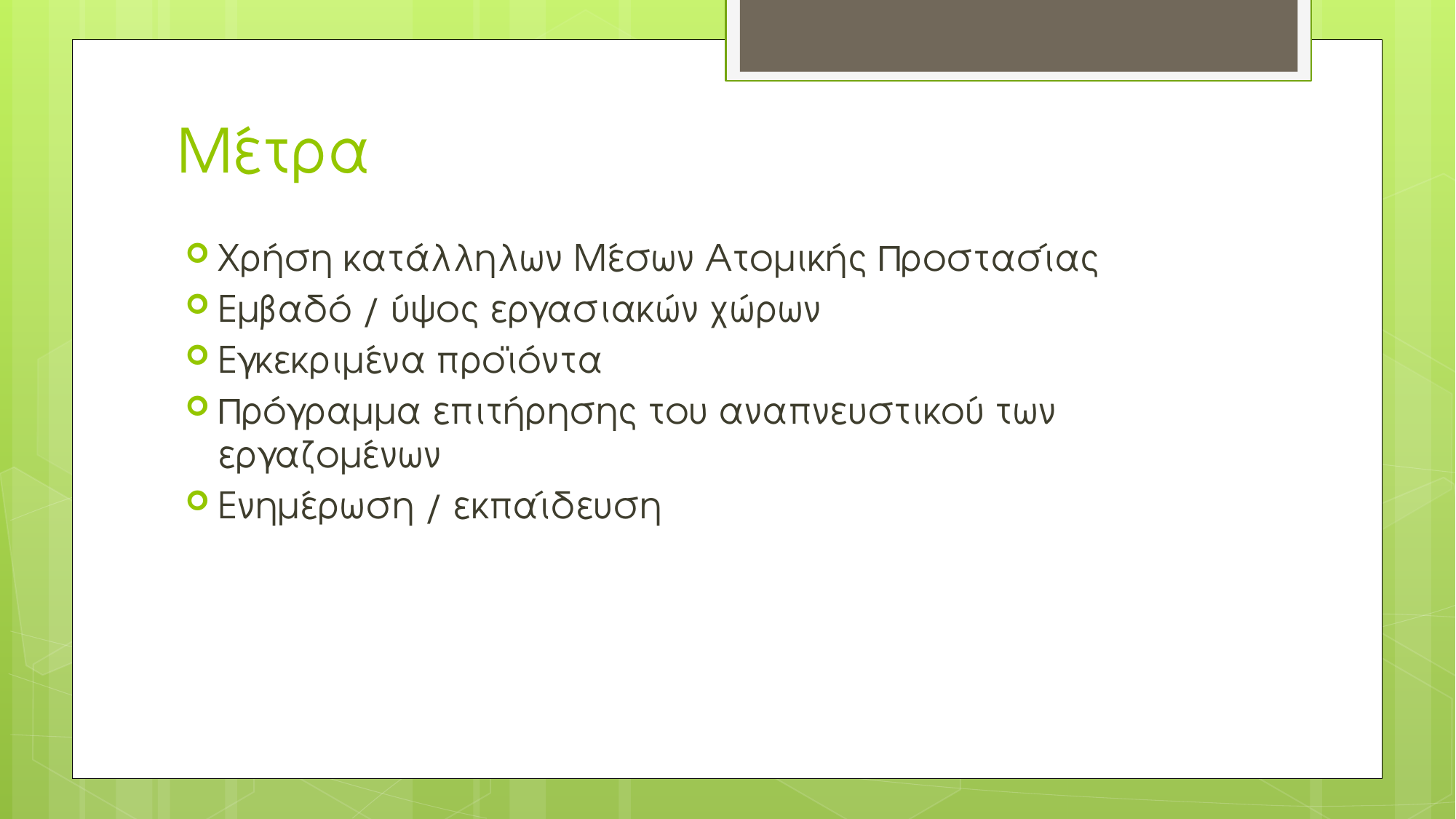

# Μέτρα
Χρήση κατάλληλων Μέσων Ατομικής Προστασίας
Εμβαδό / ύψος εργασιακών χώρων
Εγκεκριμένα προϊόντα
Πρόγραμμα επιτήρησης του αναπνευστικού των εργαζομένων
Ενημέρωση / εκπαίδευση